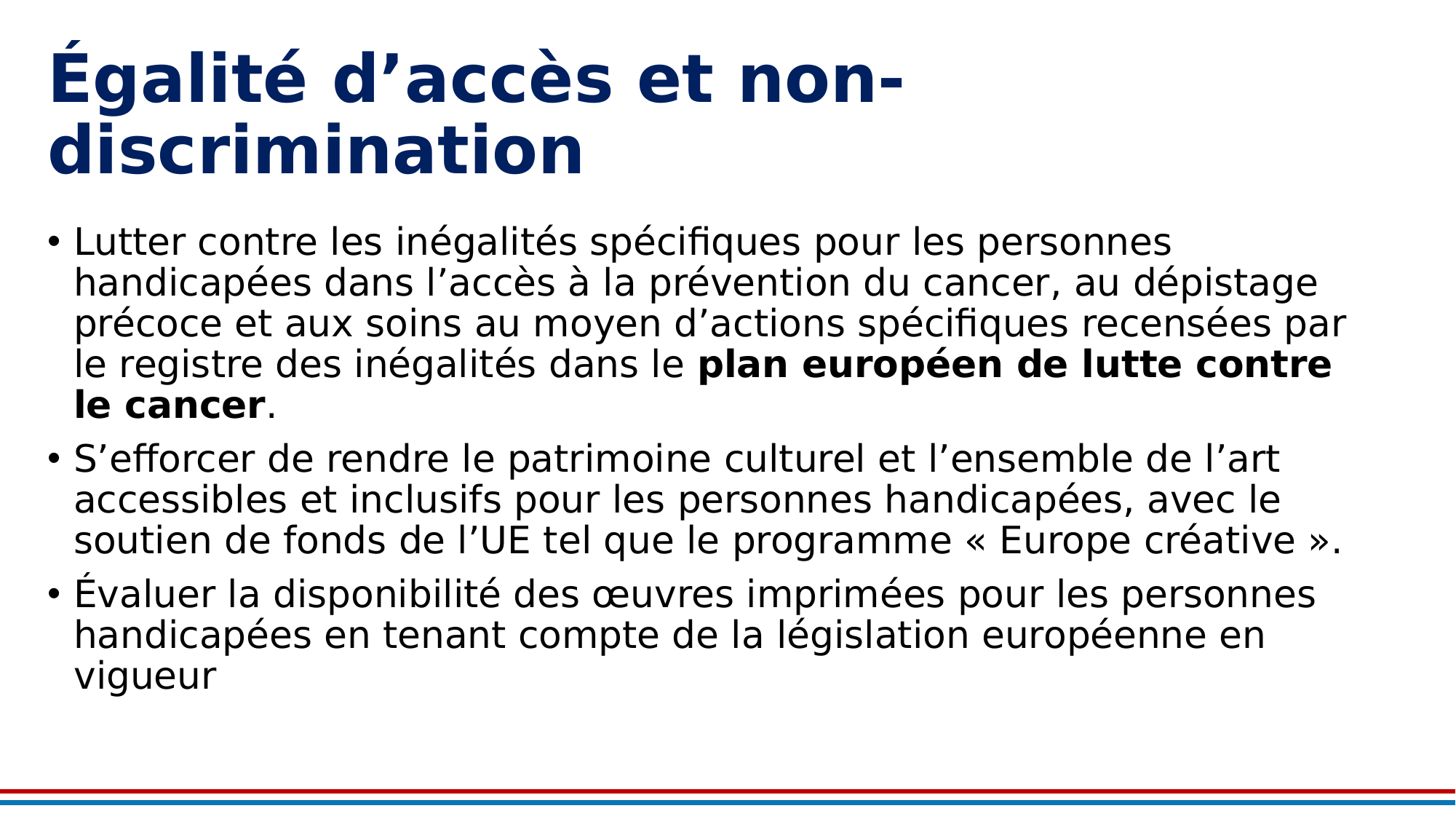

# Égalité d’accès et non-discrimination
Lutter contre les inégalités spécifiques pour les personnes handicapées dans l’accès à la prévention du cancer, au dépistage précoce et aux soins au moyen d’actions spécifiques recensées par le registre des inégalités dans le plan européen de lutte contre le cancer.
S’efforcer de rendre le patrimoine culturel et l’ensemble de l’art accessibles et inclusifs pour les personnes handicapées, avec le soutien de fonds de l’UE tel que le programme « Europe créative ».
Évaluer la disponibilité des œuvres imprimées pour les personnes handicapées en tenant compte de la législation européenne en vigueur